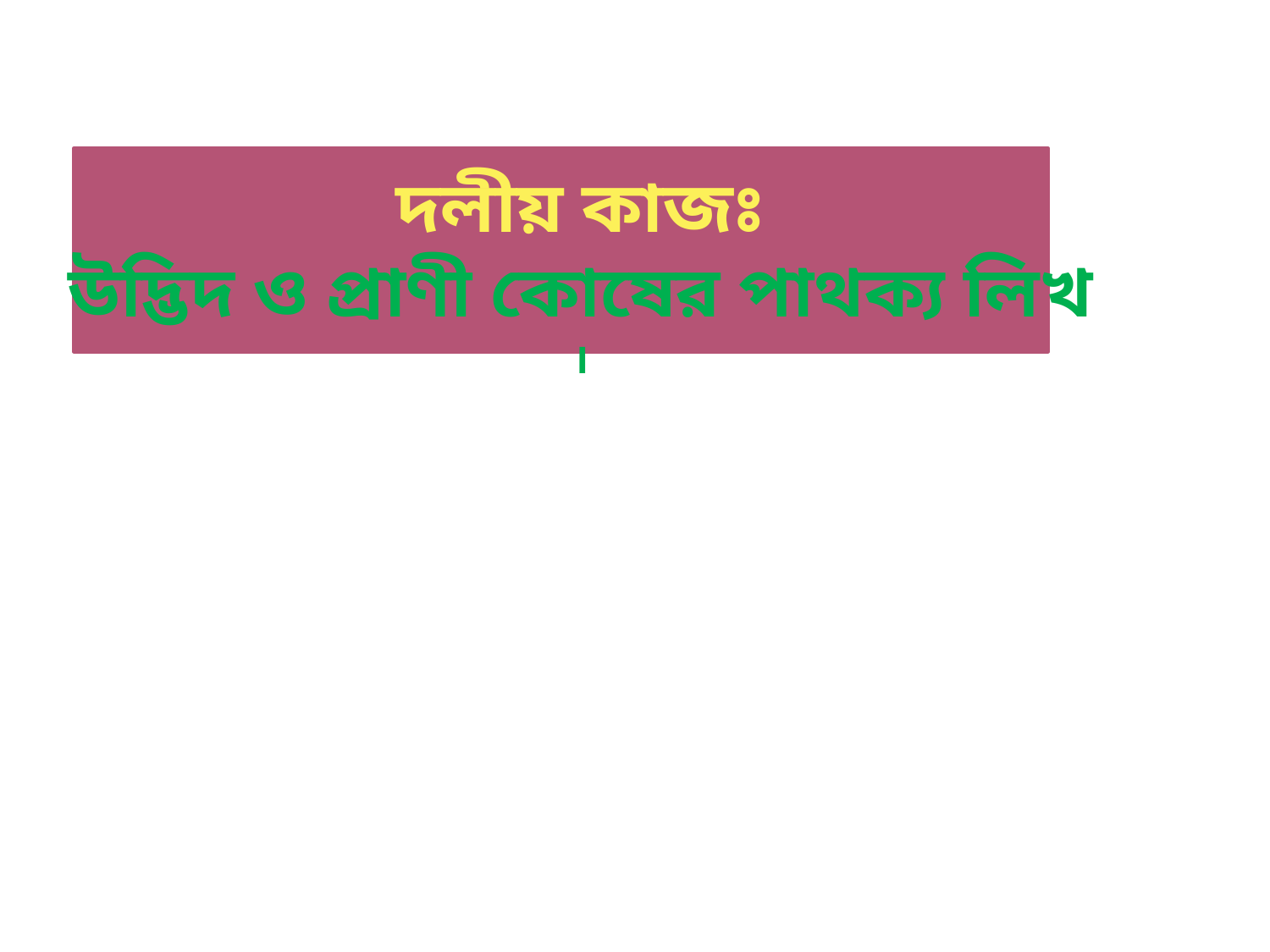

দলীয় কাজঃ
উদ্ভিদ ও প্রাণী কোষের পাথক্য লিখ ।